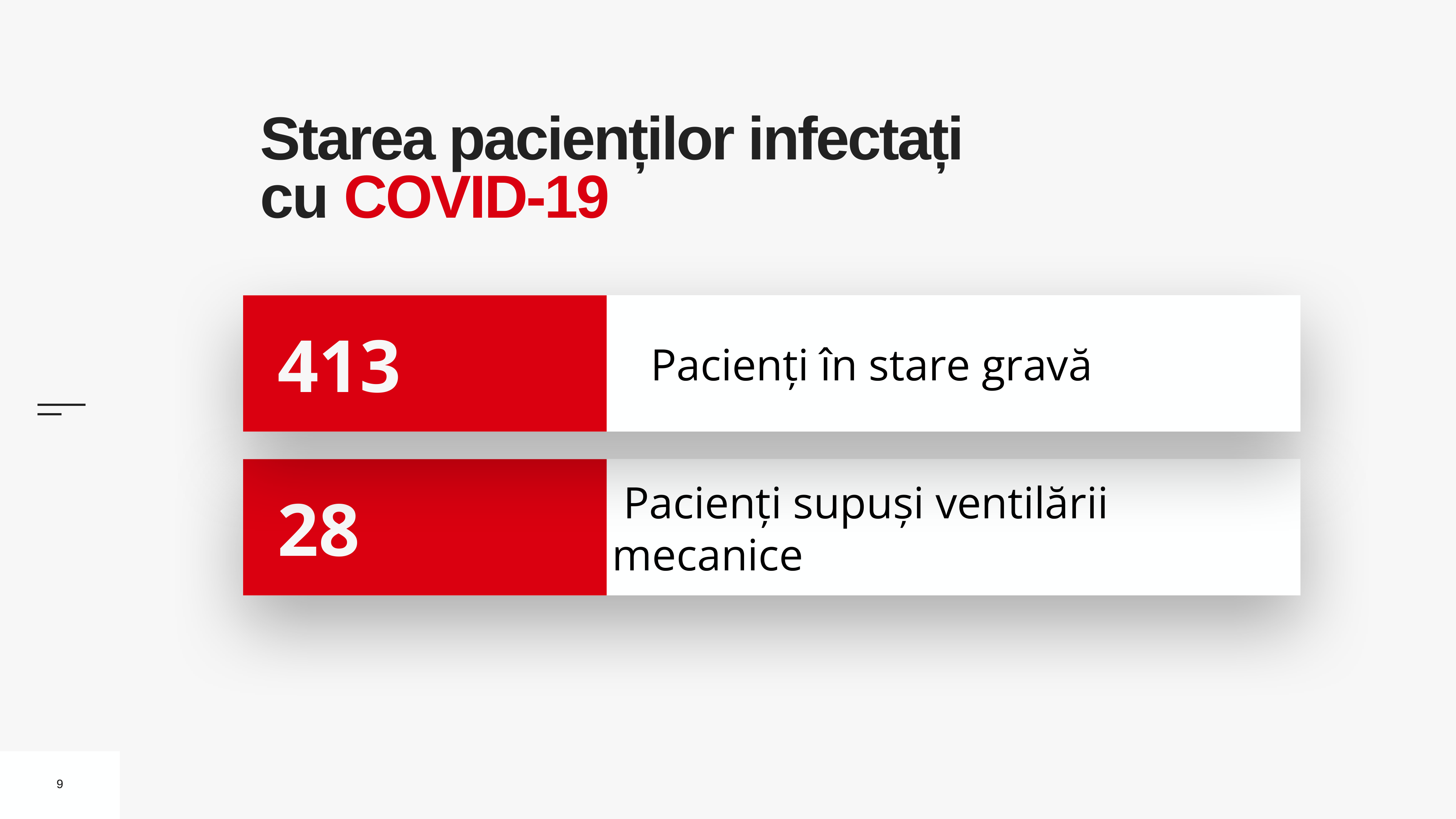

# Starea pacienților infectați cu COVID-19

Pacienți în stare gravă

413

 Pacienți supuși ventilării mecanice

28
9
9